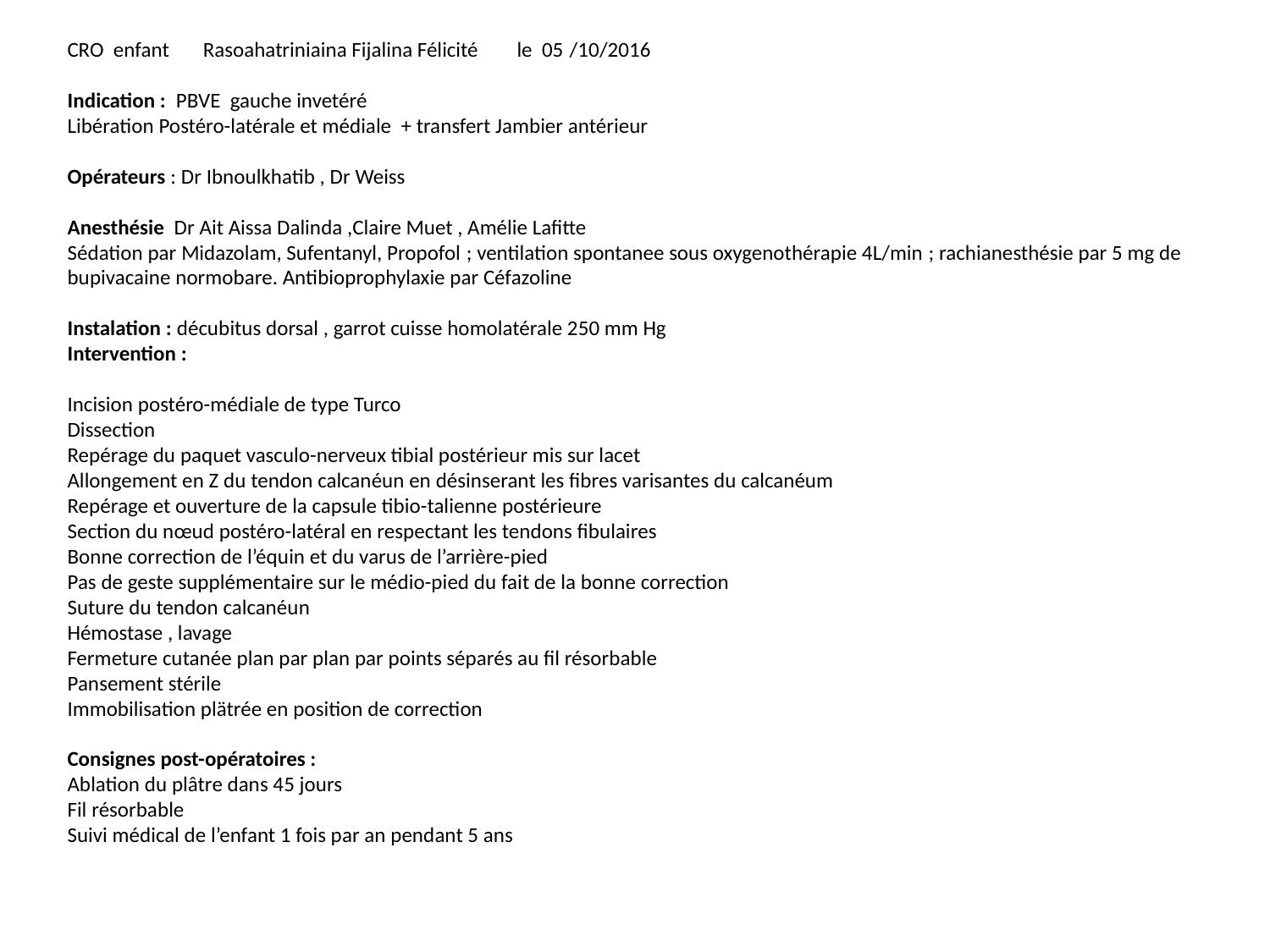

CRO  enfant       Rasoahatriniaina Fijalina Félicité        le  05 /10/2016

Indication :  PBVE  gauche invetéré
Libération Postéro-latérale et médiale  + transfert Jambier antérieur

Opérateurs : Dr Ibnoulkhatib , Dr Weiss

Anesthésie  Dr Ait Aissa Dalinda ,Claire Muet , Amélie Lafitte
Sédation par Midazolam, Sufentanyl, Propofol ; ventilation spontanee sous oxygenothérapie 4L/min ; rachianesthésie par 5 mg de bupivacaine normobare. Antibioprophylaxie par Céfazoline

Instalation : décubitus dorsal , garrot cuisse homolatérale 250 mm Hg
Intervention :

Incision postéro-médiale de type Turco
Dissection
Repérage du paquet vasculo-nerveux tibial postérieur mis sur lacet
Allongement en Z du tendon calcanéun en désinserant les fibres varisantes du calcanéum
Repérage et ouverture de la capsule tibio-talienne postérieure
Section du nœud postéro-latéral en respectant les tendons fibulaires
Bonne correction de l’équin et du varus de l’arrière-pied
Pas de geste supplémentaire sur le médio-pied du fait de la bonne correction
Suture du tendon calcanéun
Hémostase , lavage
Fermeture cutanée plan par plan par points séparés au fil résorbable
Pansement stérile
Immobilisation plätrée en position de correction

Consignes post-opératoires :
Ablation du plâtre dans 45 jours
Fil résorbable
Suivi médical de l’enfant 1 fois par an pendant 5 ans